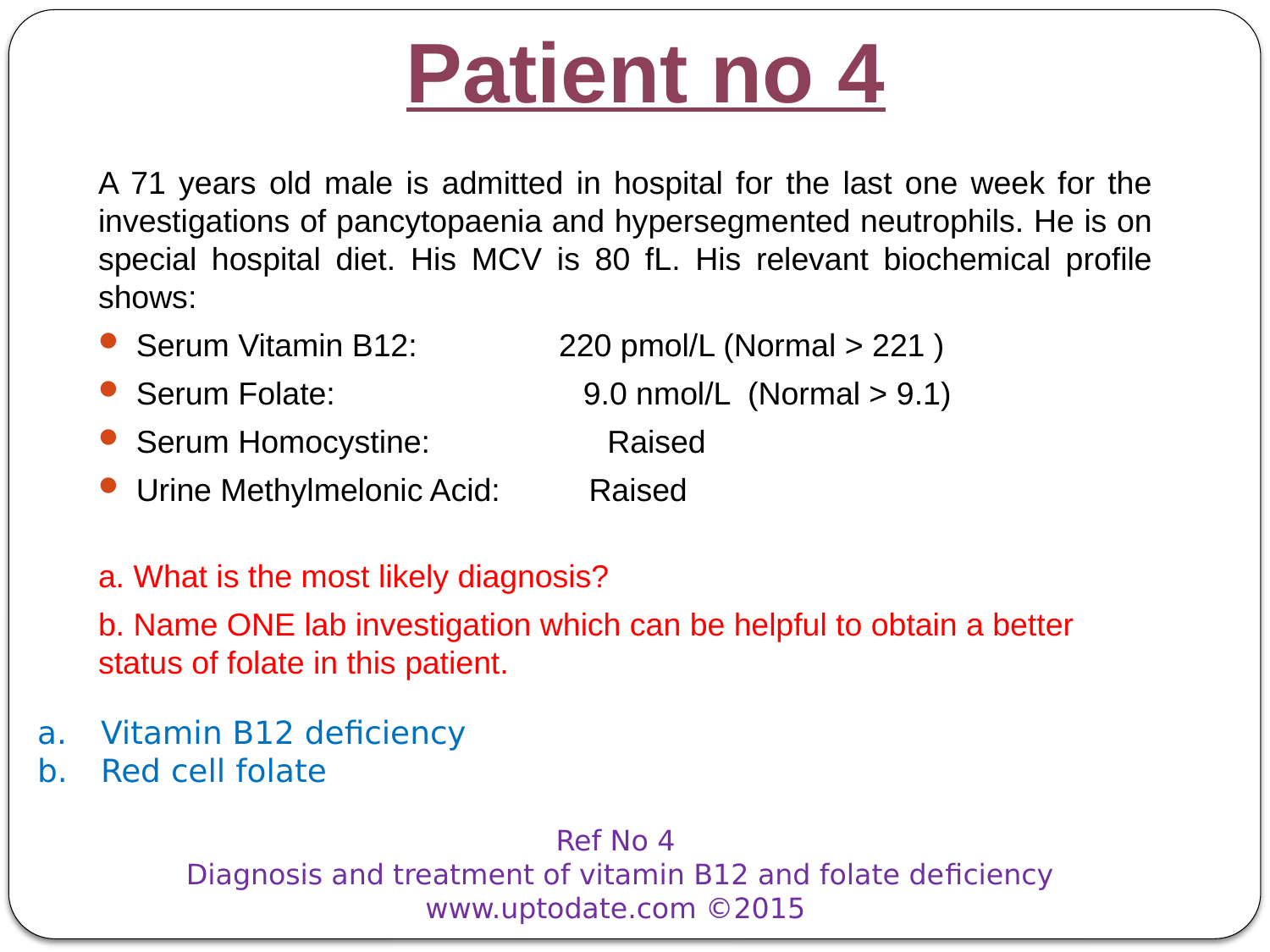

# Patient no 4
A 71 years old male is admitted in hospital for the last one week for the investigations of pancytopaenia and hypersegmented neutrophils. He is on special hospital diet. His MCV is 80 fL. His relevant biochemical profile shows:
Serum Vitamin B12:                220 pmol/L (Normal > 221 )
Serum Folate:                            9.0 nmol/L  (Normal > 9.1)
Serum Homocystine:                    Raised
Urine Methylmelonic Acid:          Raised
a. What is the most likely diagnosis?
b. Name ONE lab investigation which can be helpful to obtain a better status of folate in this patient.

Vitamin B12 deficiency
Red cell folate
Ref No 4
Diagnosis and treatment of vitamin B12 and folate deficiency
www.uptodate.com ©2015